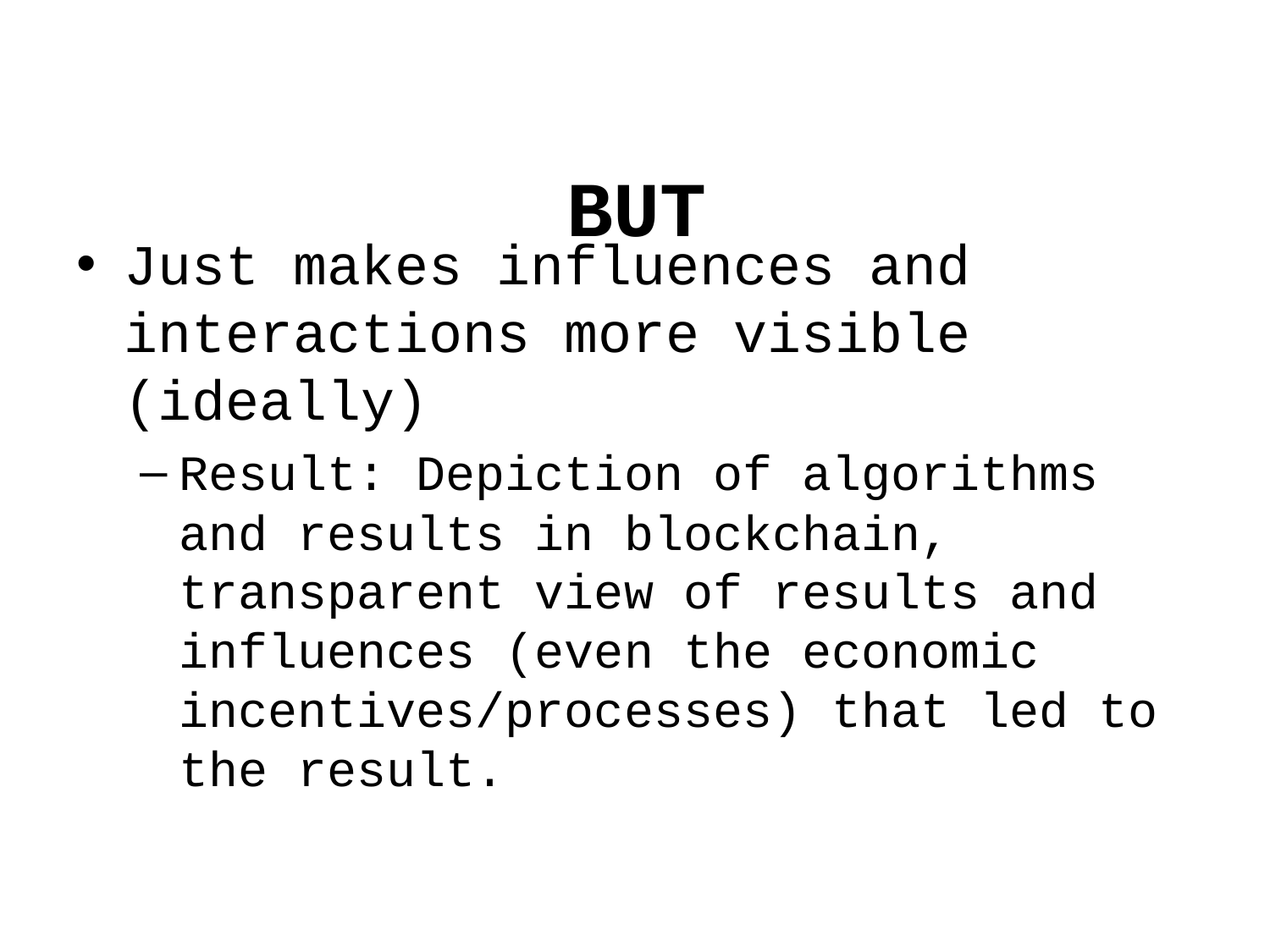

# BUT
Just makes influences and interactions more visible (ideally)
Result: Depiction of algorithms and results in blockchain, transparent view of results and influences (even the economic incentives/processes) that led to the result.